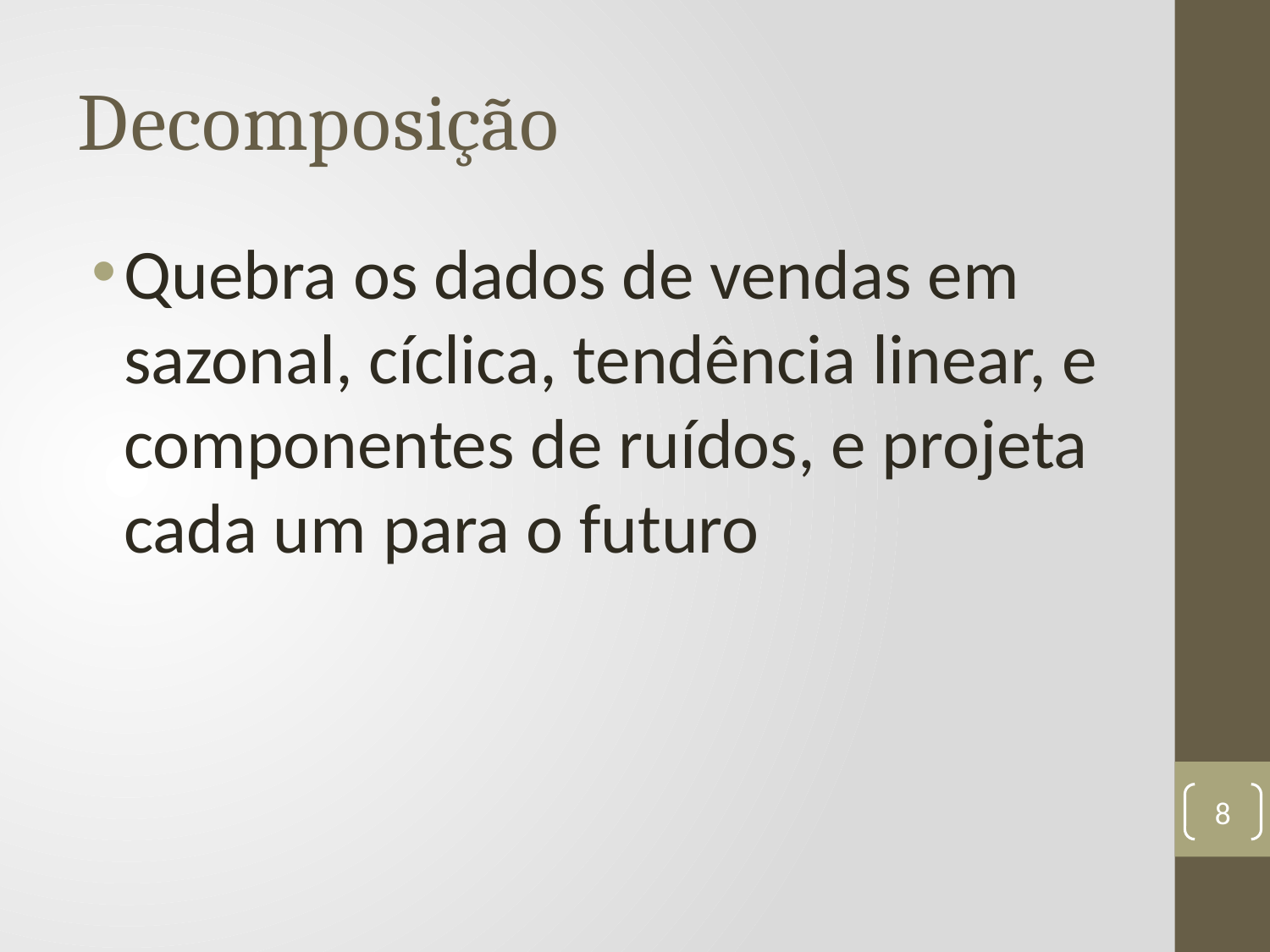

# Decomposição
Quebra os dados de vendas em sazonal, cíclica, tendência linear, e componentes de ruídos, e projeta cada um para o futuro
8